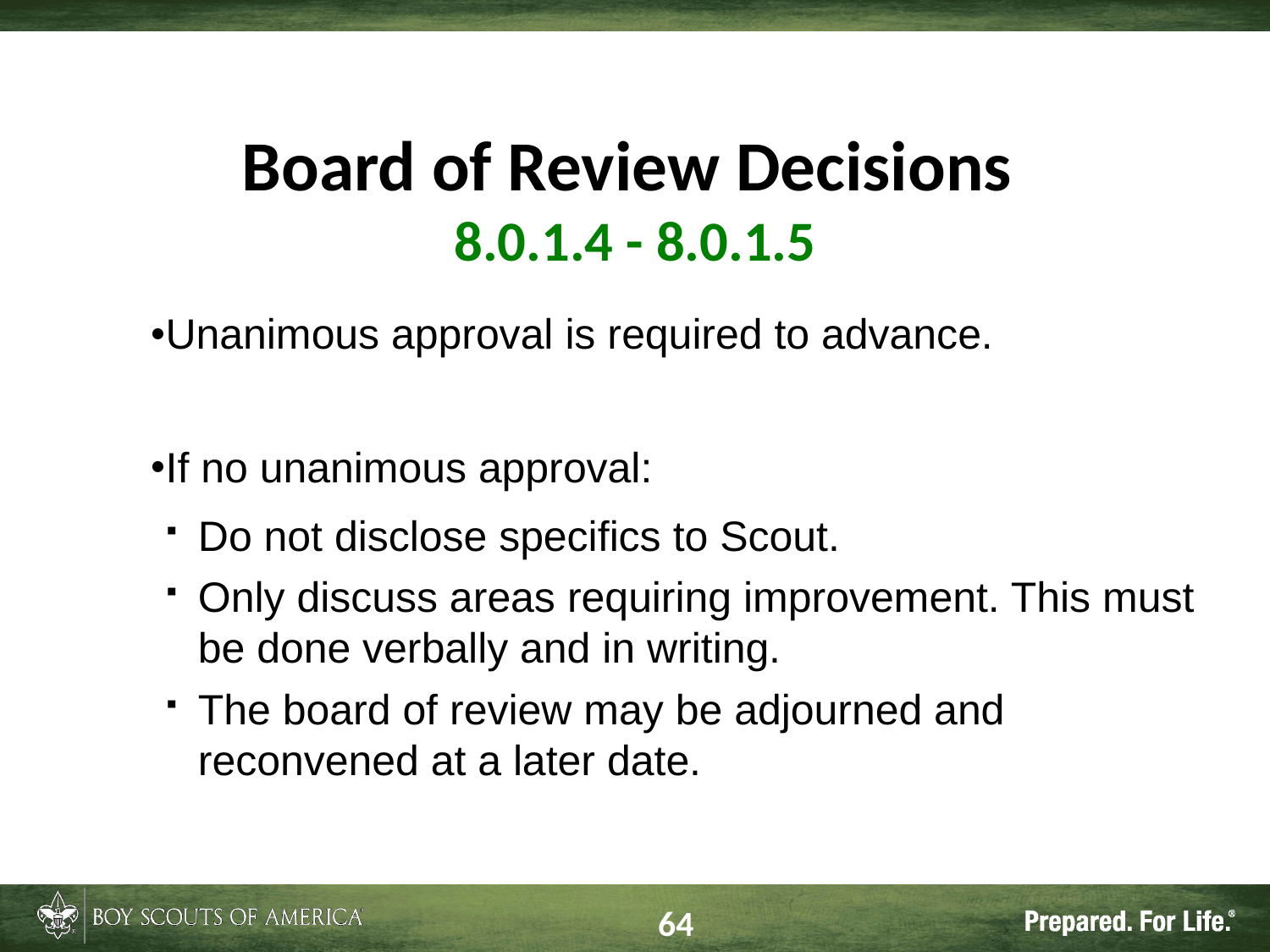

# Board of Review Decisions 8.0.1.4 - 8.0.1.5
Unanimous approval is required to advance.

If no unanimous approval:
Do not disclose specifics to Scout.
Only discuss areas requiring improvement. This must be done verbally and in writing.
The board of review may be adjourned and reconvened at a later date.